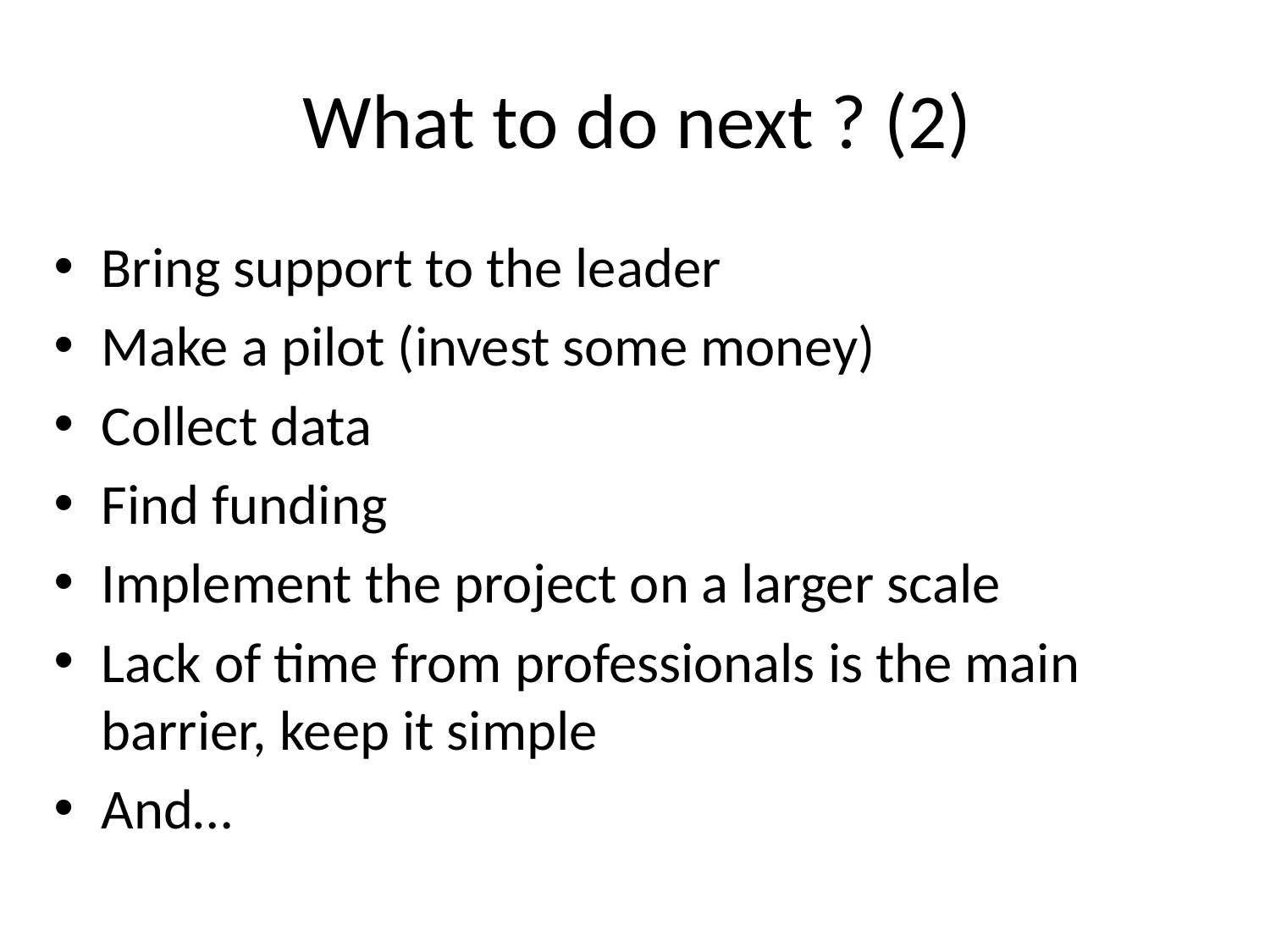

# What to do next ? (2)
Bring support to the leader
Make a pilot (invest some money)
Collect data
Find funding
Implement the project on a larger scale
Lack of time from professionals is the main barrier, keep it simple
And…